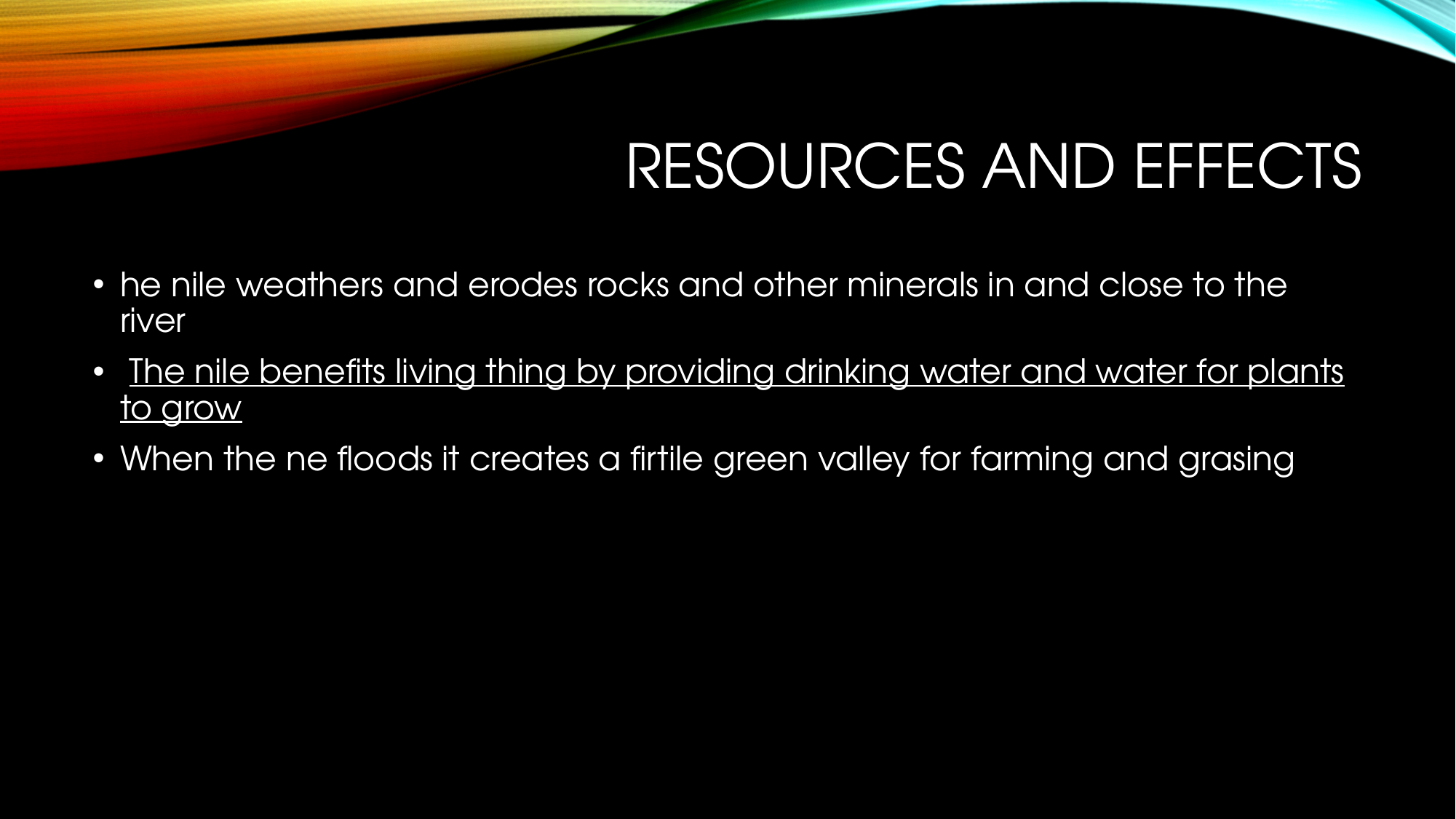

# Resources and effects
he nile weathers and erodes rocks and other minerals in and close to the river
 The nile benefits living thing by providing drinking water and water for plants to grow
When the ne floods it creates a firtile green valley for farming and grasing